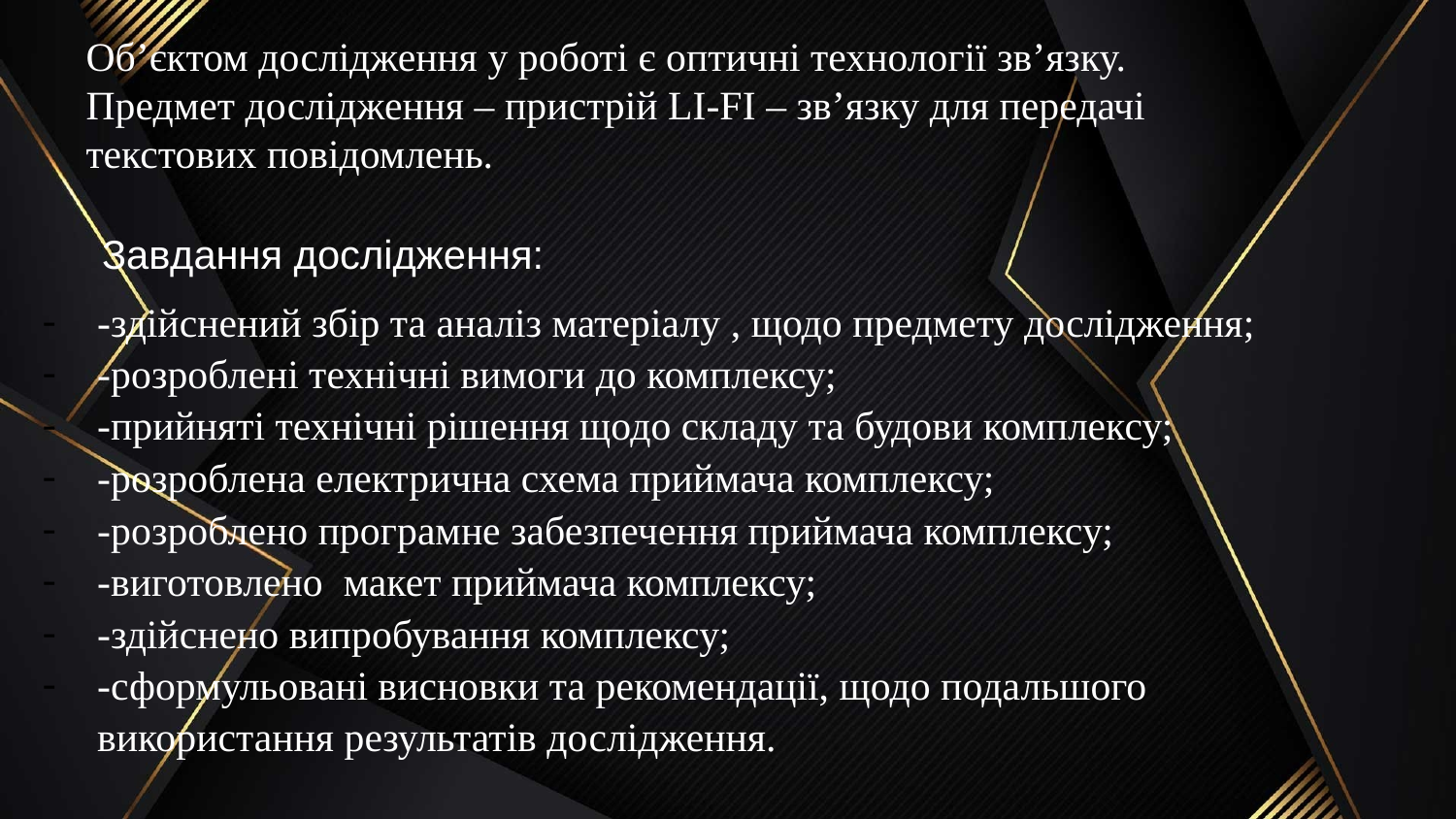

Об’єктом дослідження у роботі є оптичні технології зв’язку.
Предмет дослідження – пристрій LI-FI – зв’язку для передачі текстових повідомлень.

Завдання дослідження:
-здійснений збір та аналіз матеріалу , щодо предмету дослідження;
-розроблені технічні вимоги до комплексу;
-прийняті технічні рішення щодо складу та будови комплексу;
-розроблена електрична схема приймача комплексу;
-розроблено програмне забезпечення приймача комплексу;
-виготовлено  макет приймача комплексу;
-здійснено випробування комплексу;
-сформульовані висновки та рекомендації, щодо подальшого використання результатів дослідження.